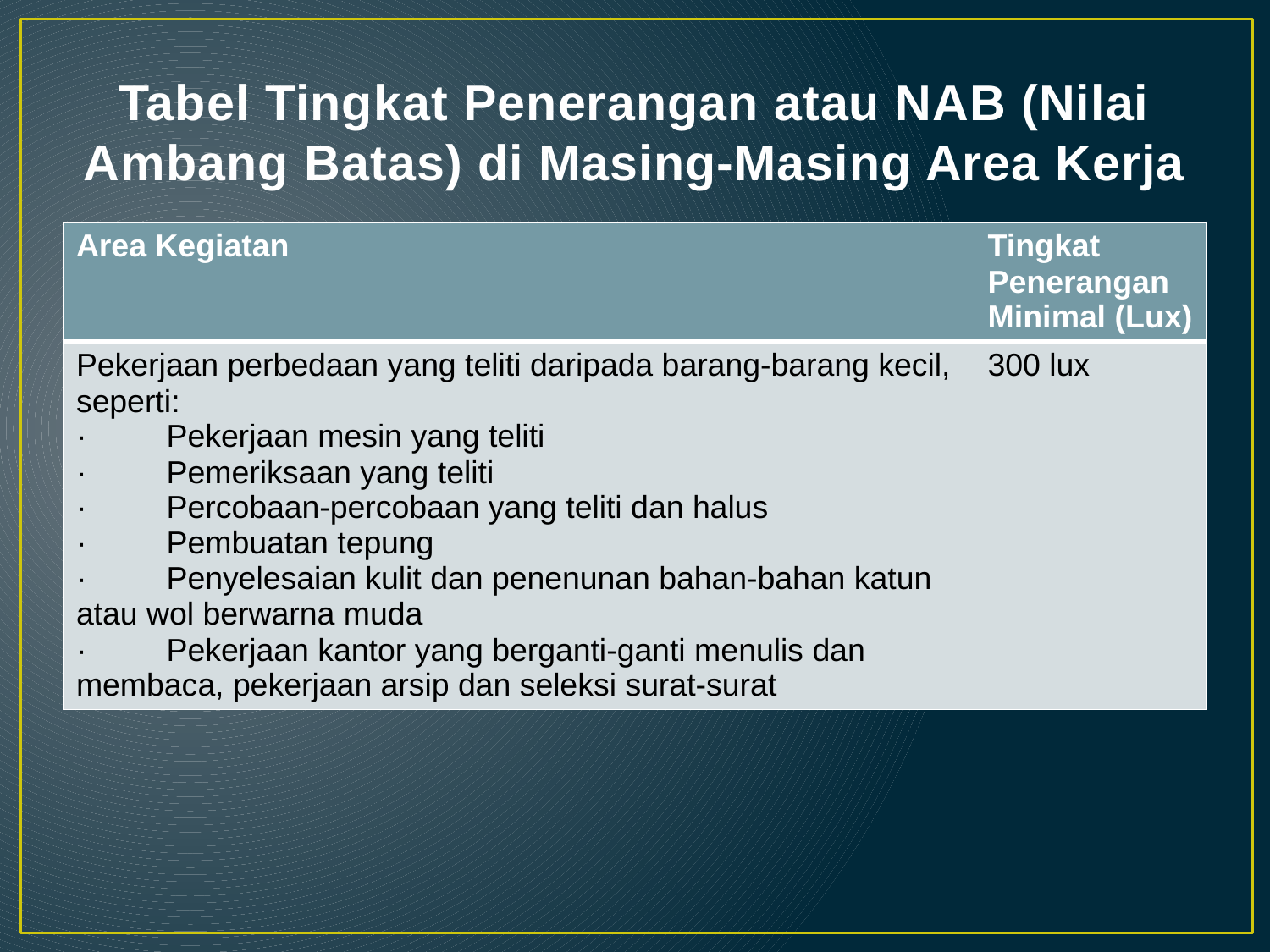

# Tabel Tingkat Penerangan atau NAB (Nilai Ambang Batas) di Masing-Masing Area Kerja
| Area Kegiatan | Tingkat Penerangan Minimal (Lux) |
| --- | --- |
| Pekerjaan perbedaan yang teliti daripada barang-barang kecil, seperti: ·         Pekerjaan mesin yang teliti ·         Pemeriksaan yang teliti ·         Percobaan-percobaan yang teliti dan halus ·         Pembuatan tepung ·         Penyelesaian kulit dan penenunan bahan-bahan katun atau wol berwarna muda ·         Pekerjaan kantor yang berganti-ganti menulis dan membaca, pekerjaan arsip dan seleksi surat-surat | 300 lux |